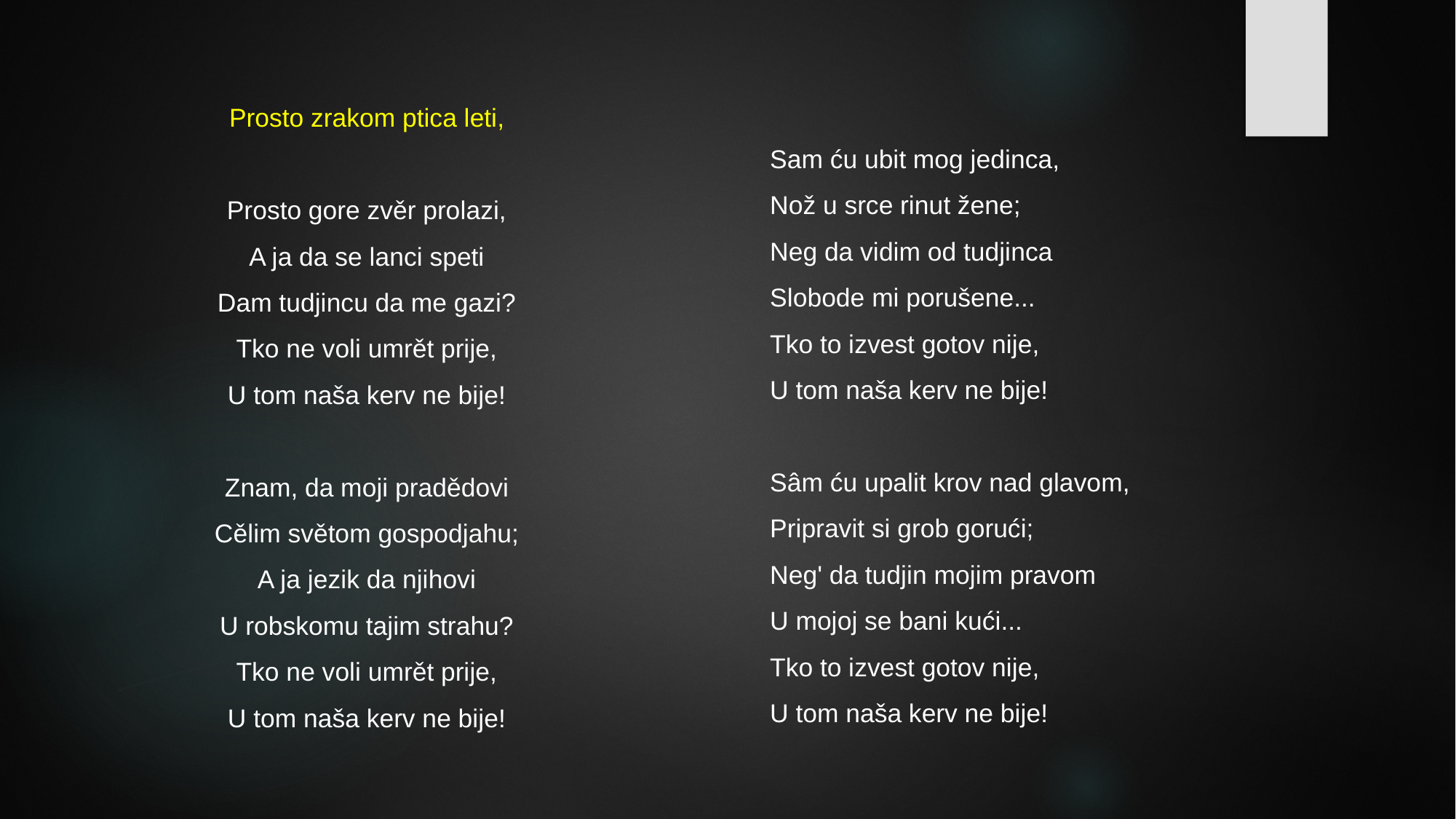

Prosto zrakom ptica leti,

Prosto gore zvěr prolazi,
A ja da se lanci speti
Dam tudjincu da me gazi?
Tko ne voli umrět prije,
U tom naša kerv ne bije!

Znam, da moji pradědovi
Cělim světom gospodjahu;
A ja jezik da njihovi
U robskomu tajim strahu?
Tko ne voli umrět prije,
U tom naša kerv ne bije!
#
Sam ću ubit mog jedinca,
Nož u srce rinut žene;
Neg da vidim od tudjinca
Slobode mi porušene...
Tko to izvest gotov nije,
U tom naša kerv ne bije!

Sâm ću upalit krov nad glavom,
Pripravit si grob gorući;
Neg' da tudjin mojim pravom
U mojoj se bani kući...
Tko to izvest gotov nije,
U tom naša kerv ne bije!